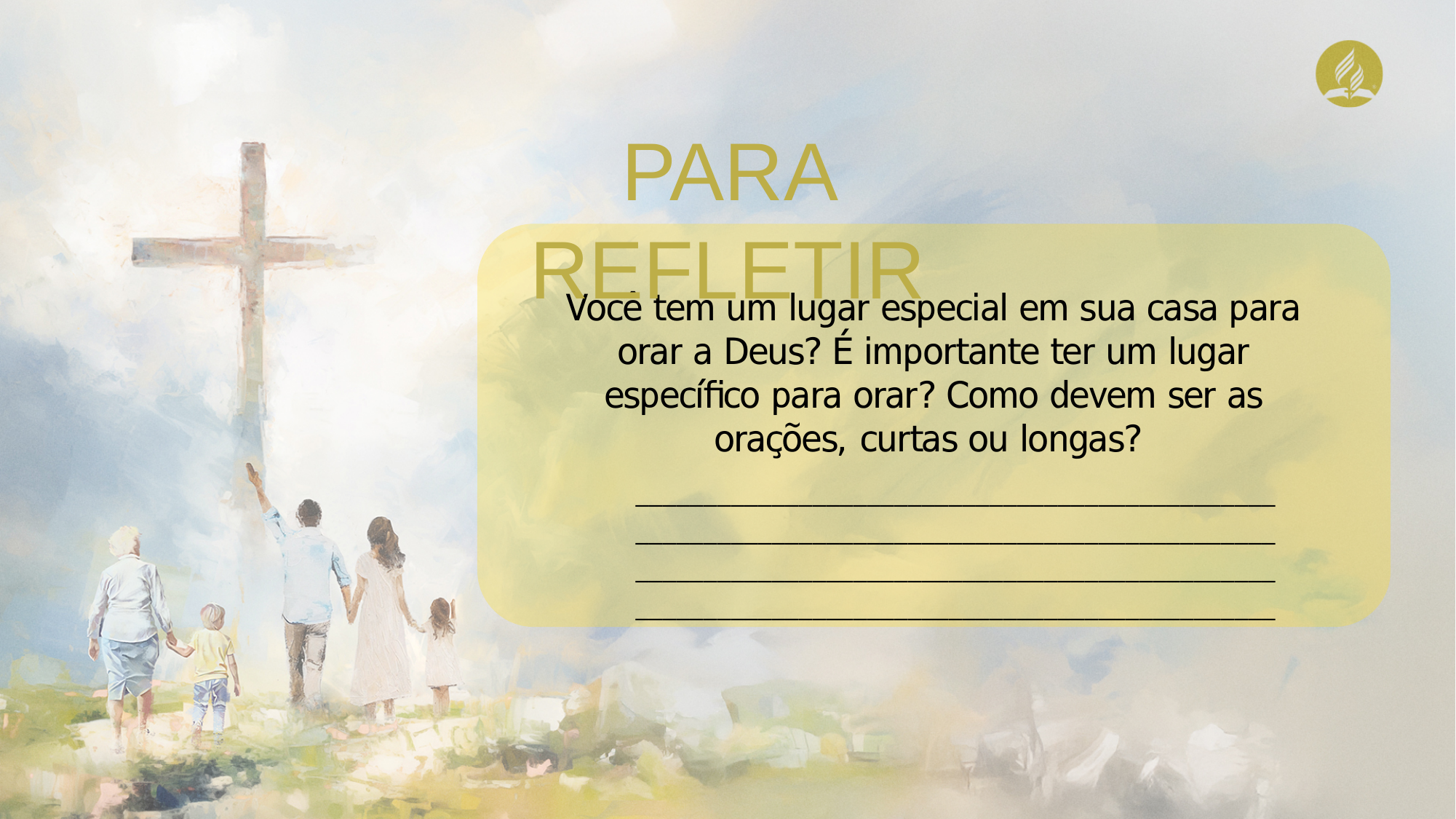

PARA REFLETIR

Você tem um lugar especial em sua casa para orar a Deus? É importante ter um lugar específico para orar? Como devem ser as orações, curtas ou longas?
____________________________________________________________________________________________________________________________________________________________________________________________